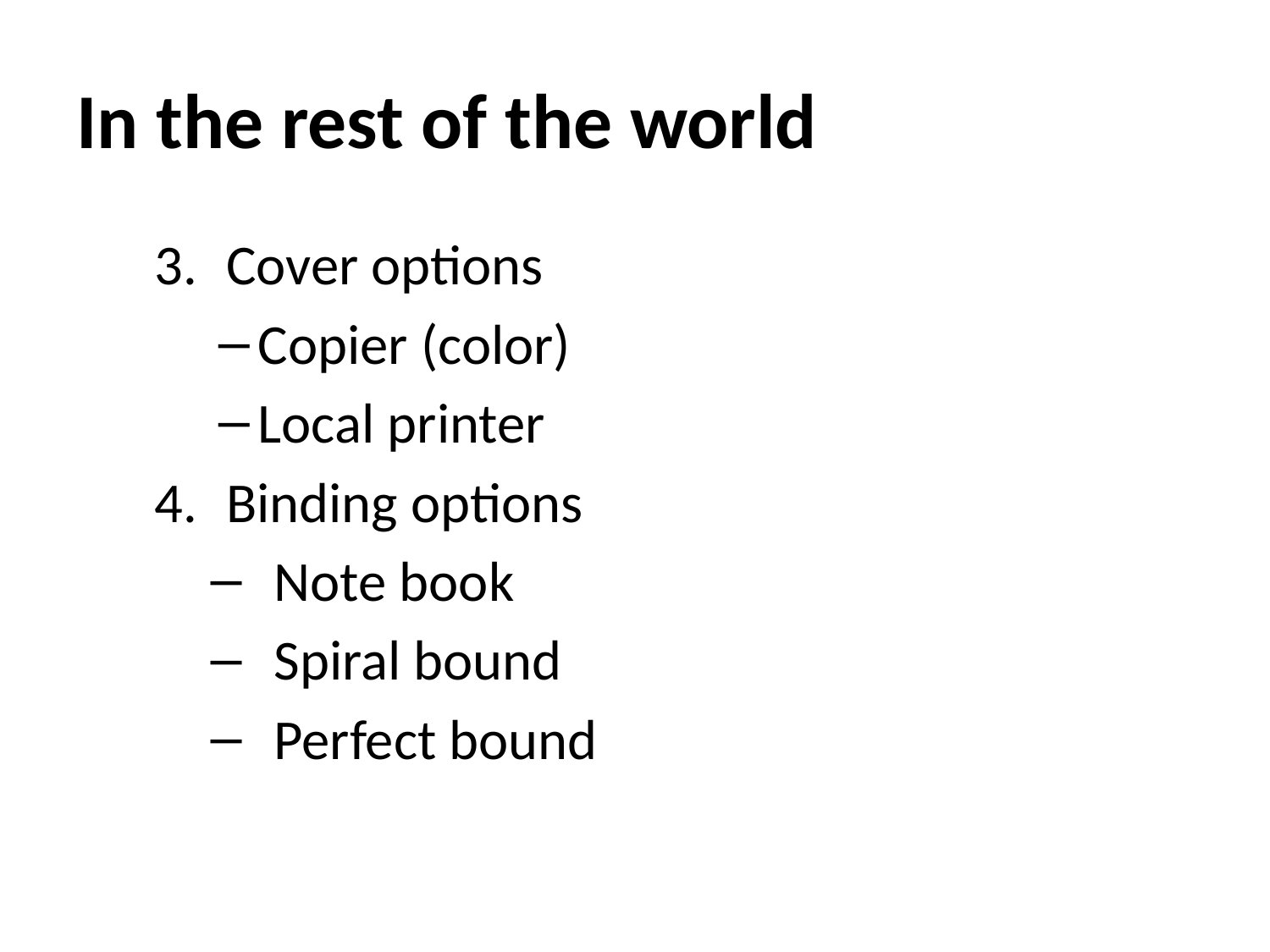

# In the rest of the world
Cover options
Copier (color)
Local printer
Binding options
Note book
Spiral bound
Perfect bound